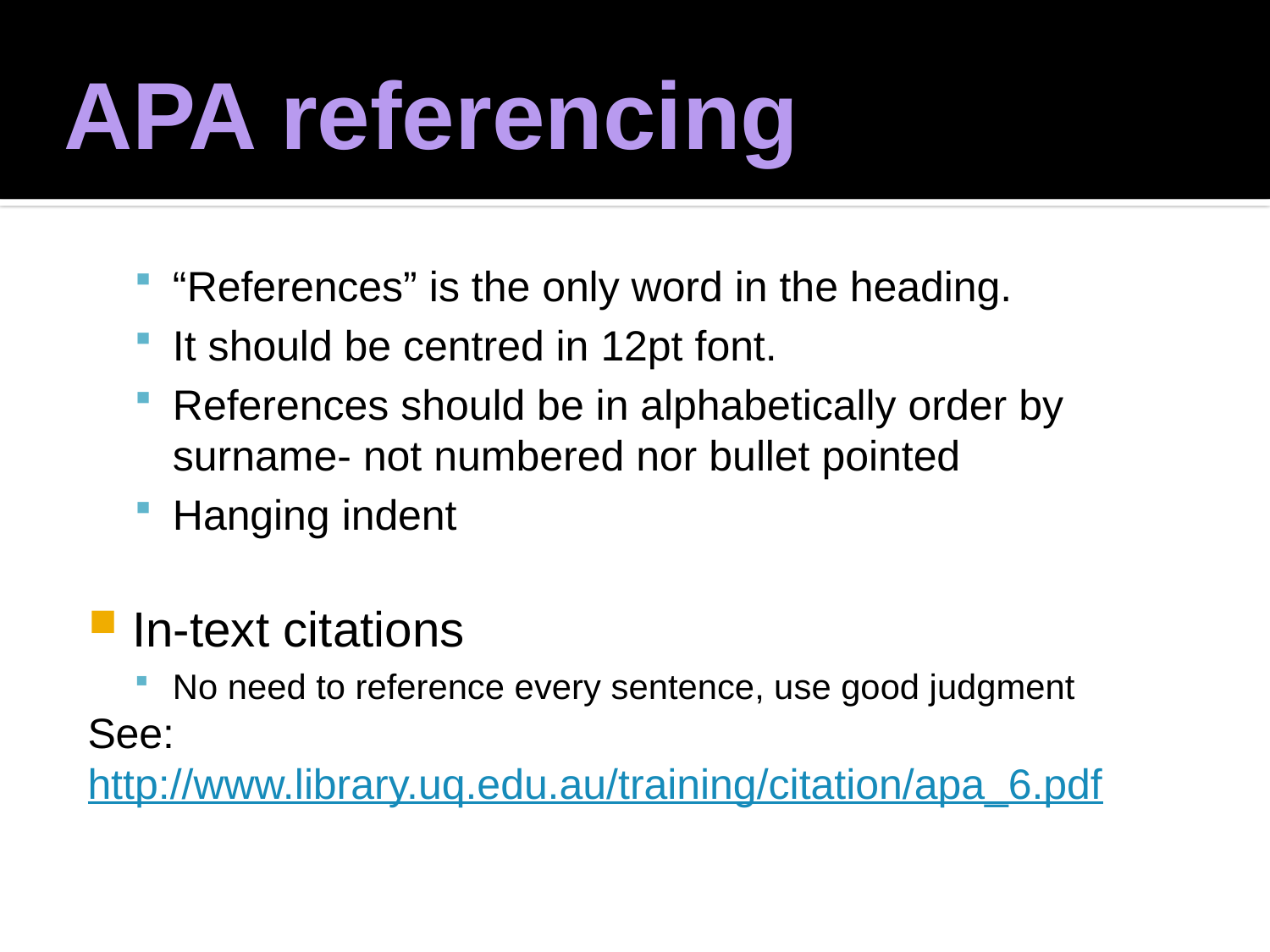

# APA referencing
“References” is the only word in the heading.
It should be centred in 12pt font.
References should be in alphabetically order by surname- not numbered nor bullet pointed
Hanging indent

In-text citations
No need to reference every sentence, use good judgment
See:
http://www.library.uq.edu.au/training/citation/apa_6.pdf